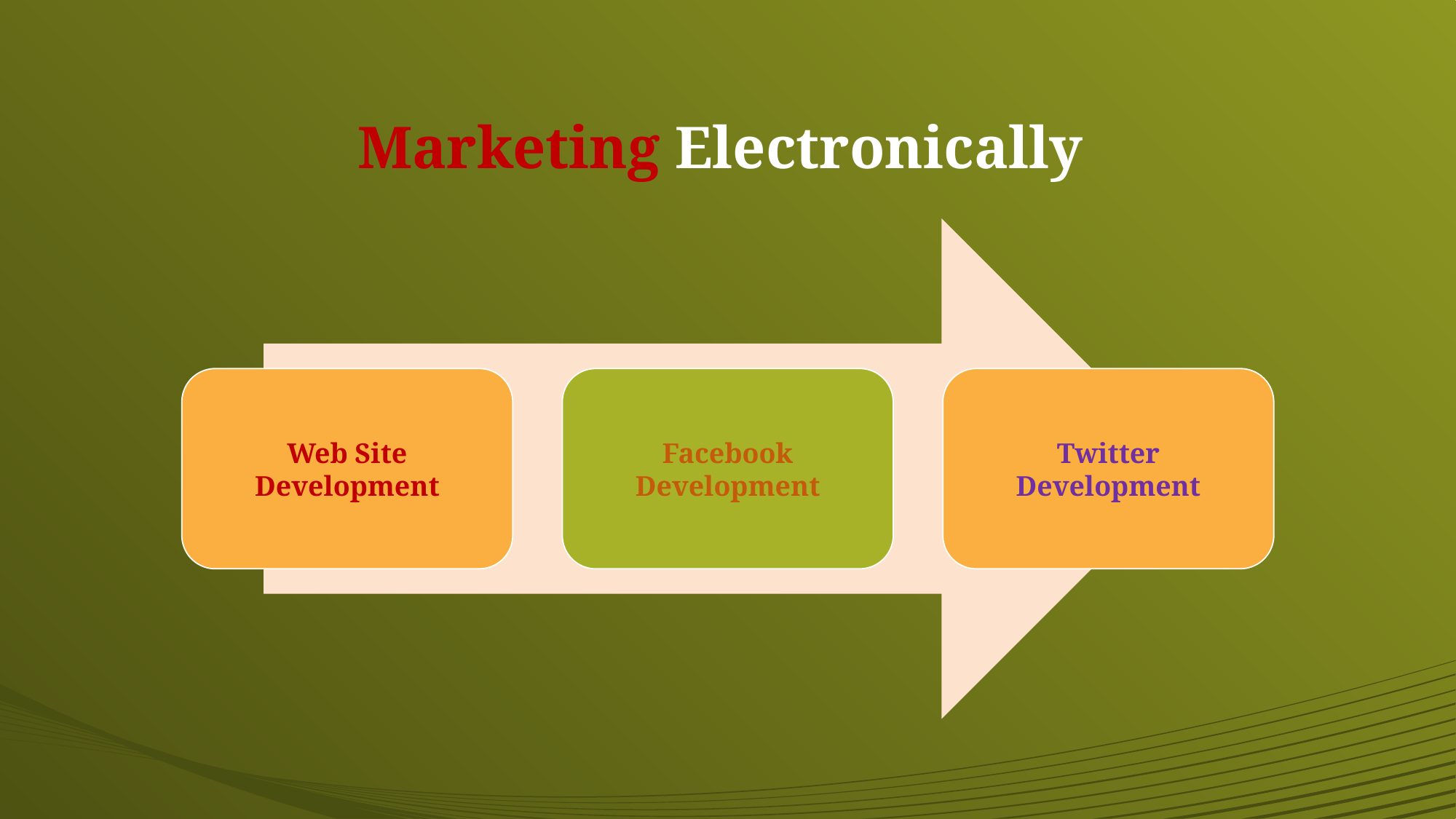

# Marketing Electronically
Web Site Development
Facebook Development
Twitter Development